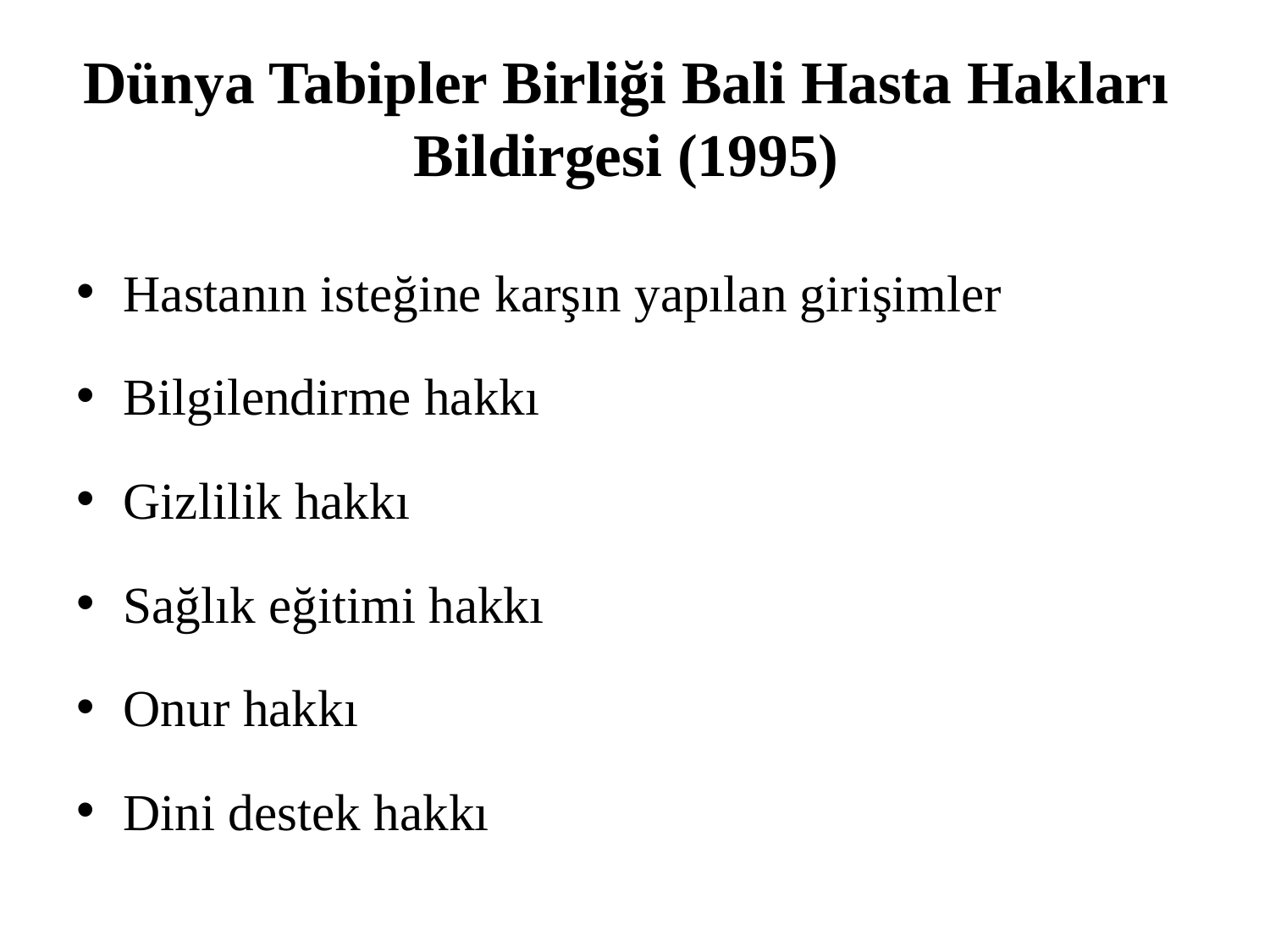

# Dünya Tabipler Birliği Bali Hasta Hakları Bildirgesi (1995)
Hastanın isteğine karşın yapılan girişimler
Bilgilendirme hakkı
Gizlilik hakkı
Sağlık eğitimi hakkı
Onur hakkı
Dini destek hakkı